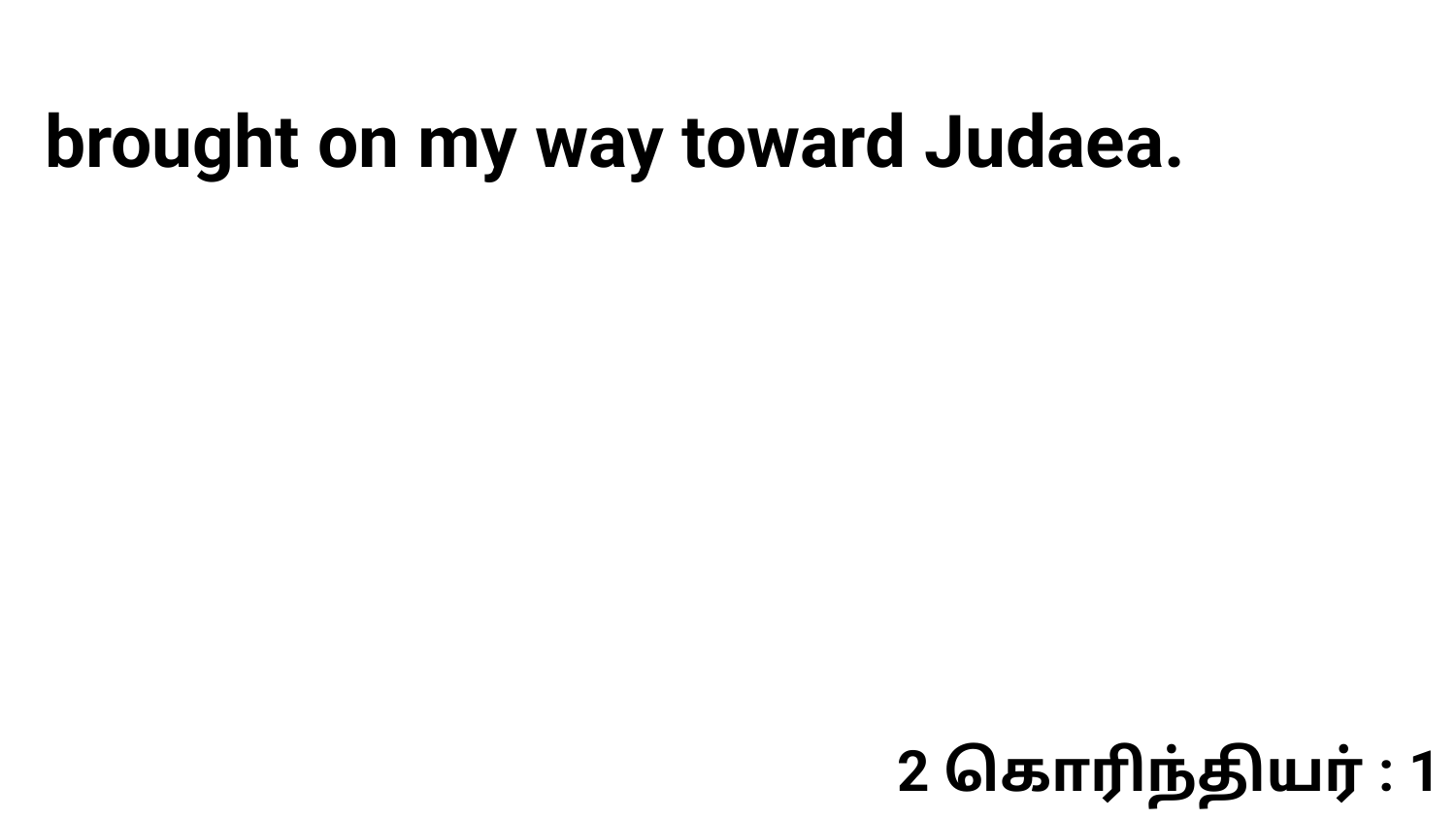

brought on my way toward Judaea.
2 கொரிந்தியர் : 1